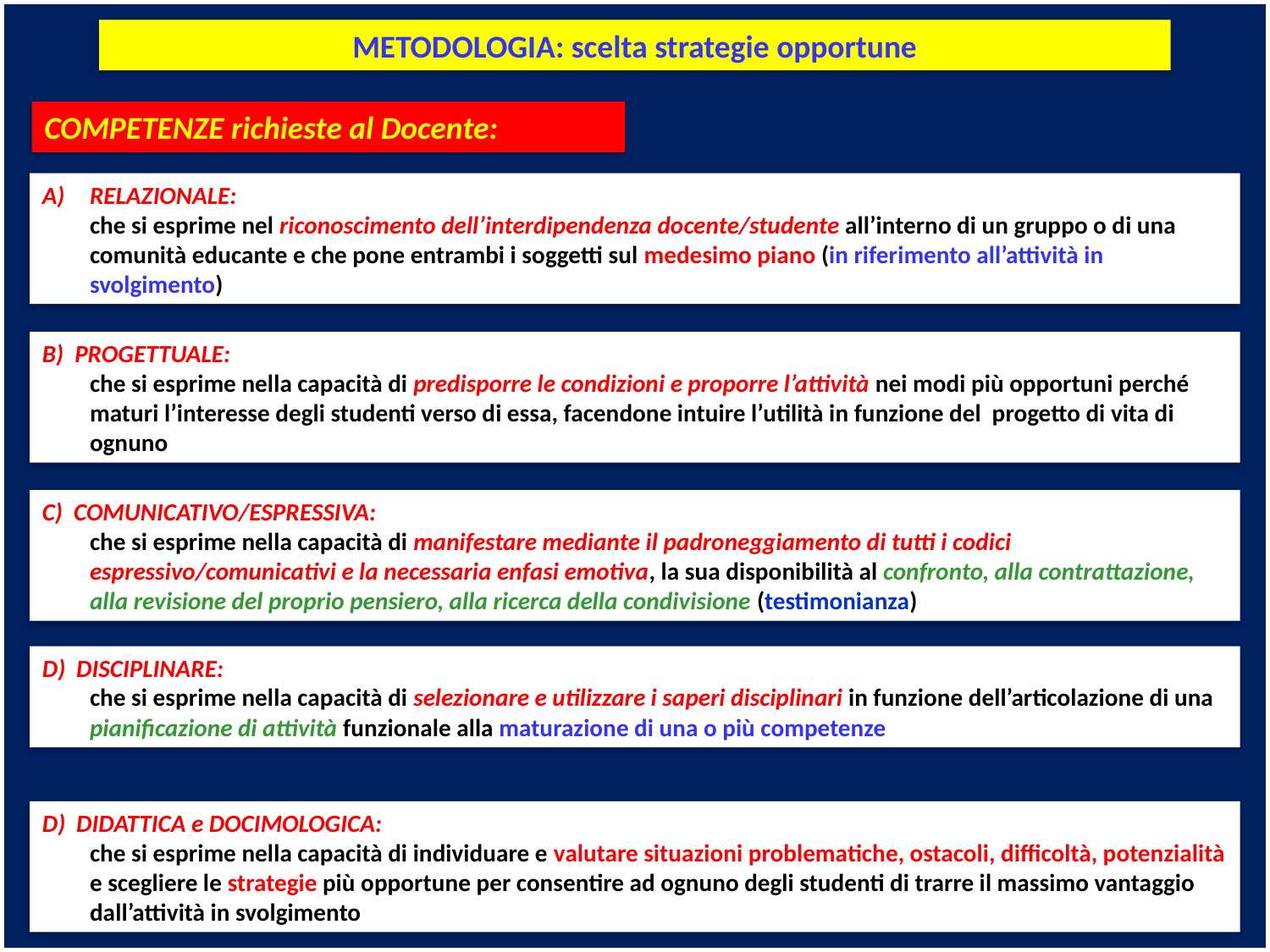

METODOLOGIA: scelta strategie opportune
COMPETENZE richieste al Docente:
RELAZIONALE:
	che si esprime nel riconoscimento dell’interdipendenza docente/studente all’interno di un gruppo o di una comunità educante e che pone entrambi i soggetti sul medesimo piano (in riferimento all’attività in svolgimento)
B)  PROGETTUALE:
	che si esprime nella capacità di predisporre le condizioni e proporre l’attività nei modi più opportuni perché maturi l’interesse degli studenti verso di essa, facendone intuire l’utilità in funzione del  progetto di vita di ognuno
C)  COMUNICATIVO/ESPRESSIVA:
	che si esprime nella capacità di manifestare mediante il padroneggiamento di tutti i codici espressivo/comunicativi e la necessaria enfasi emotiva, la sua disponibilità al confronto, alla contrattazione, alla revisione del proprio pensiero, alla ricerca della condivisione (testimonianza)
D)  DISCIPLINARE:
	che si esprime nella capacità di selezionare e utilizzare i saperi disciplinari in funzione dell’articolazione di una pianificazione di attività funzionale alla maturazione di una o più competenze
D)  DIDATTICA e DOCIMOLOGICA:
	che si esprime nella capacità di individuare e valutare situazioni problematiche, ostacoli, difficoltà, potenzialità e scegliere le strategie più opportune per consentire ad ognuno degli studenti di trarre il massimo vantaggio dall’attività in svolgimento